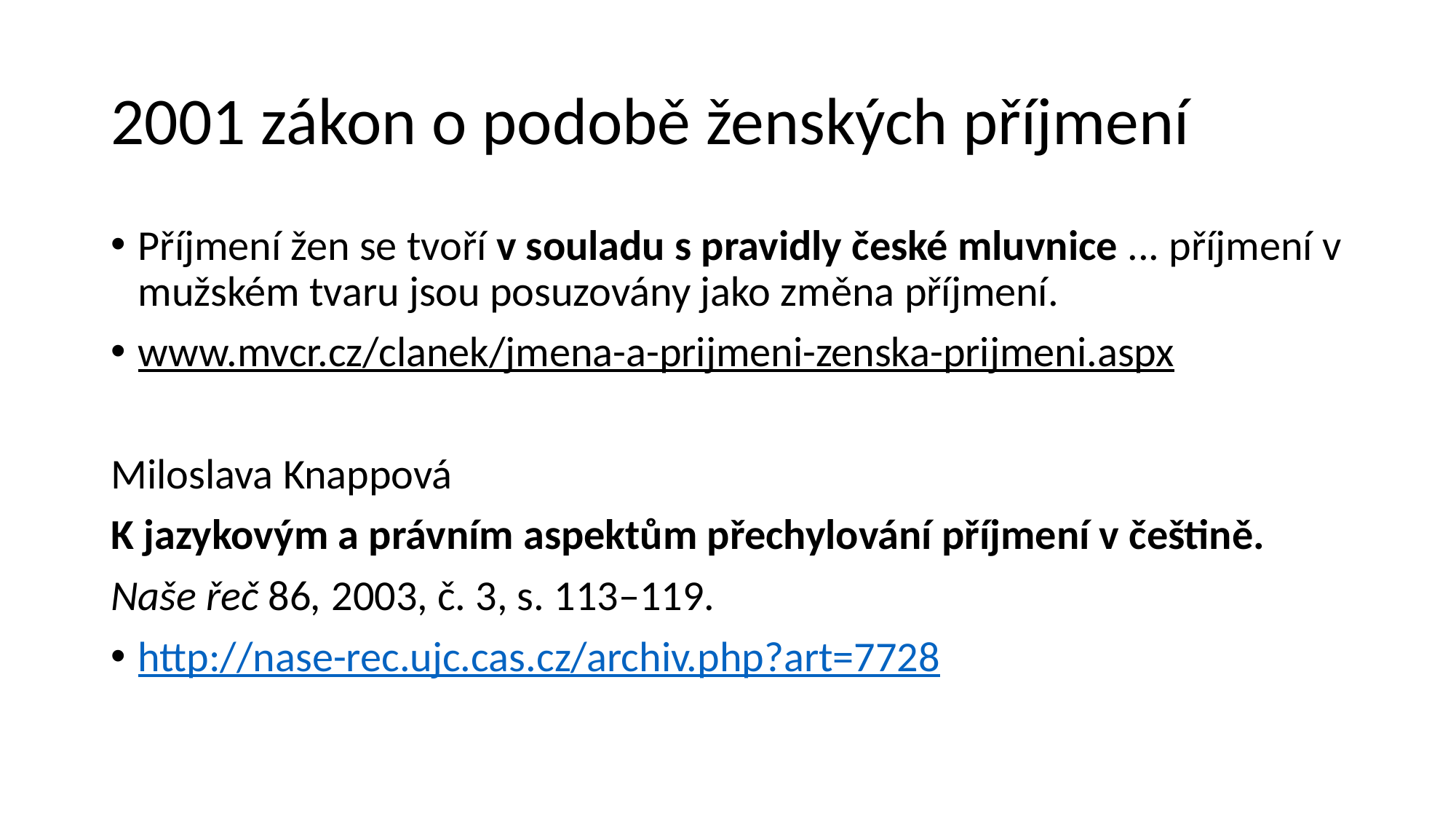

# 2001 zákon o podobě ženských příjmení
Příjmení žen se tvoří v souladu s pravidly české mluvnice ... příjmení v mužském tvaru jsou posuzovány jako změna příjmení.
www.mvcr.cz/clanek/jmena-a-prijmeni-zenska-prijmeni.aspx

Miloslava Knappová
K jazykovým a právním aspektům přechylování příjmení v češtině.
Naše řeč 86, 2003, č. 3, s. 113–119.
http://nase-rec.ujc.cas.cz/archiv.php?art=7728